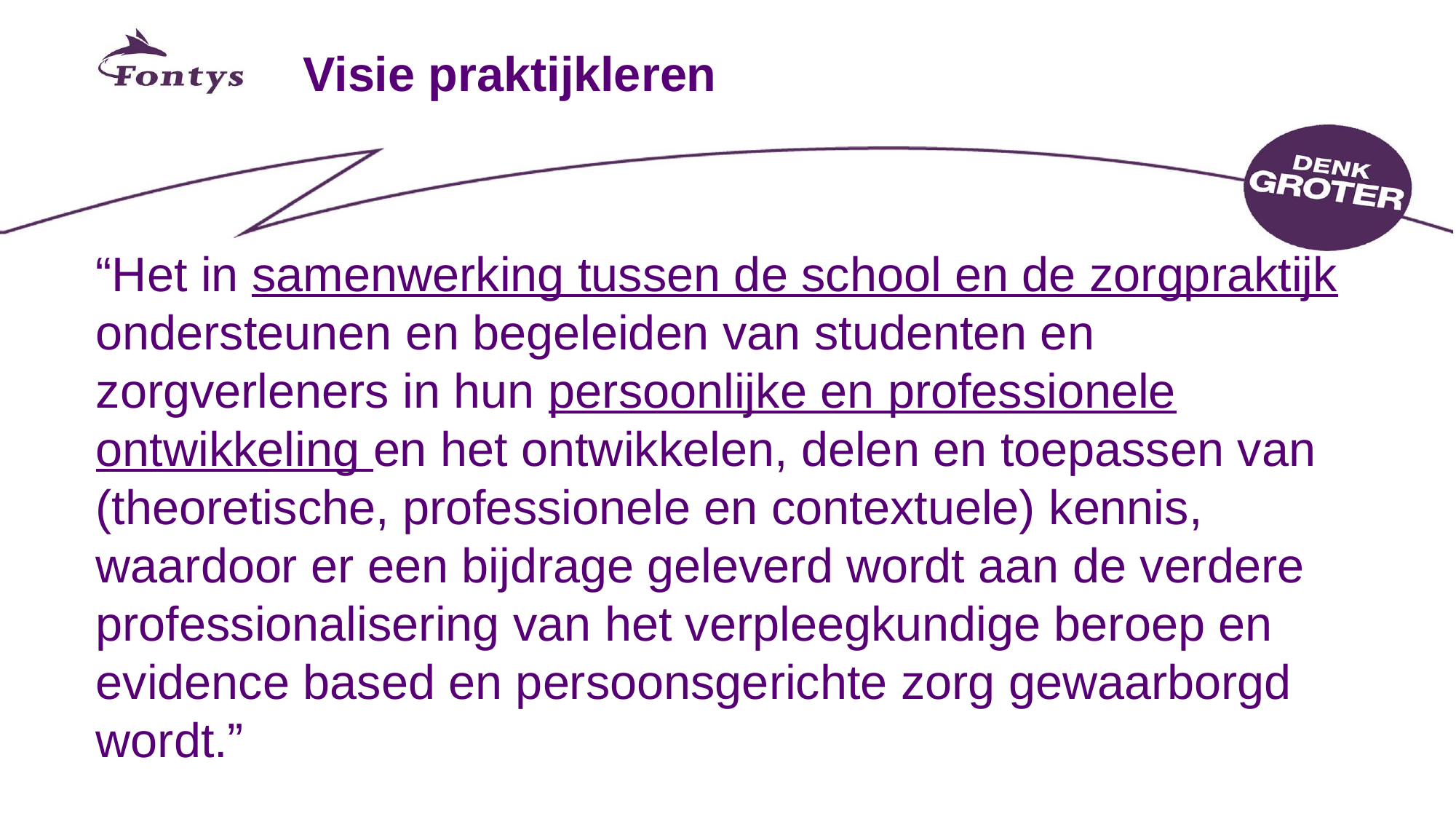

# Visie praktijkleren
“Het in samenwerking tussen de school en de zorgpraktijk ondersteunen en begeleiden van studenten en zorgverleners in hun persoonlijke en professionele ontwikkeling en het ontwikkelen, delen en toepassen van (theoretische, professionele en contextuele) kennis, waardoor er een bijdrage geleverd wordt aan de verdere professionalisering van het verpleegkundige beroep en evidence based en persoonsgerichte zorg gewaarborgd wordt.”